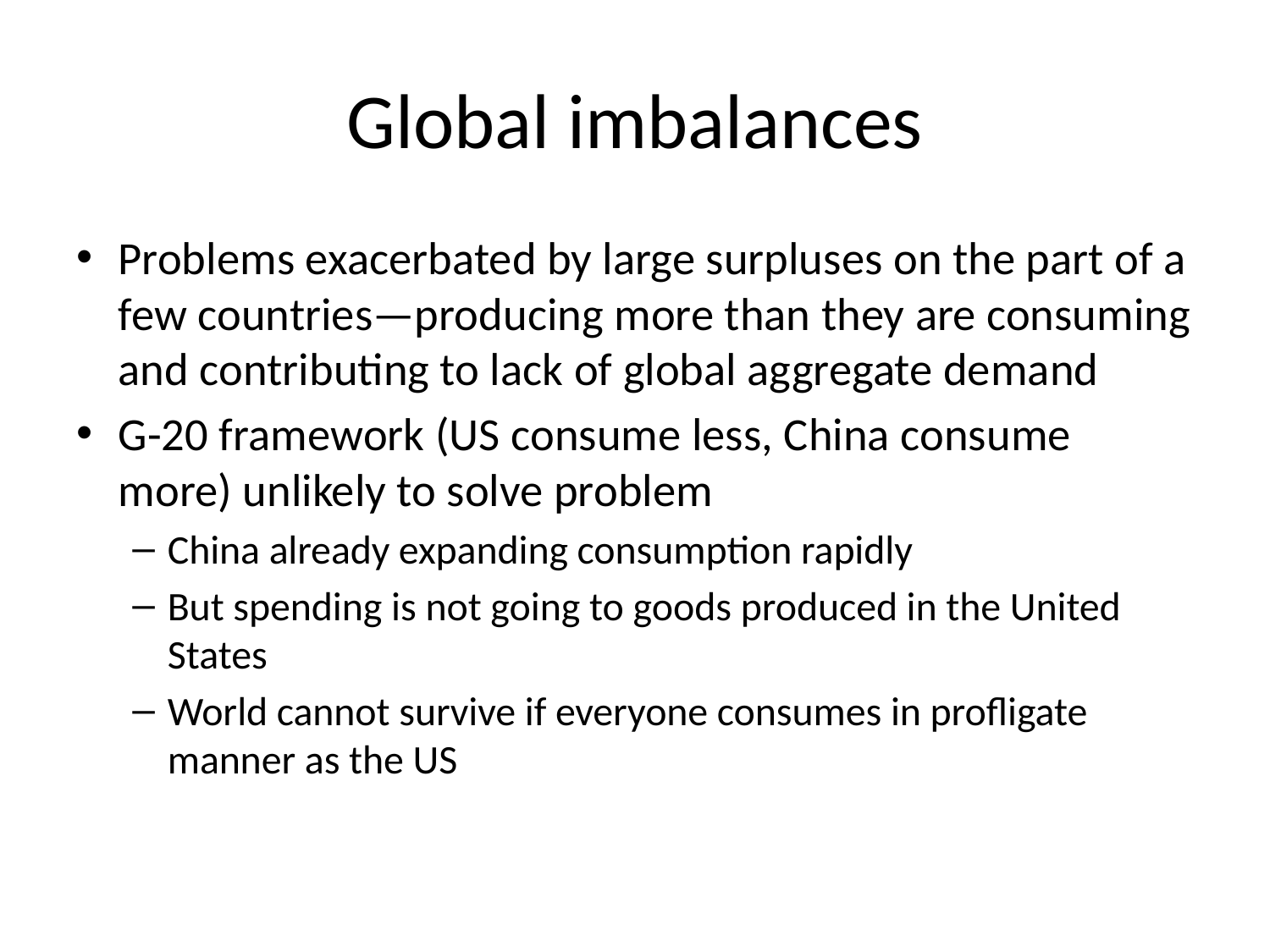

# Global imbalances
Problems exacerbated by large surpluses on the part of a few countries—producing more than they are consuming and contributing to lack of global aggregate demand
G-20 framework (US consume less, China consume more) unlikely to solve problem
China already expanding consumption rapidly
But spending is not going to goods produced in the United States
World cannot survive if everyone consumes in profligate manner as the US